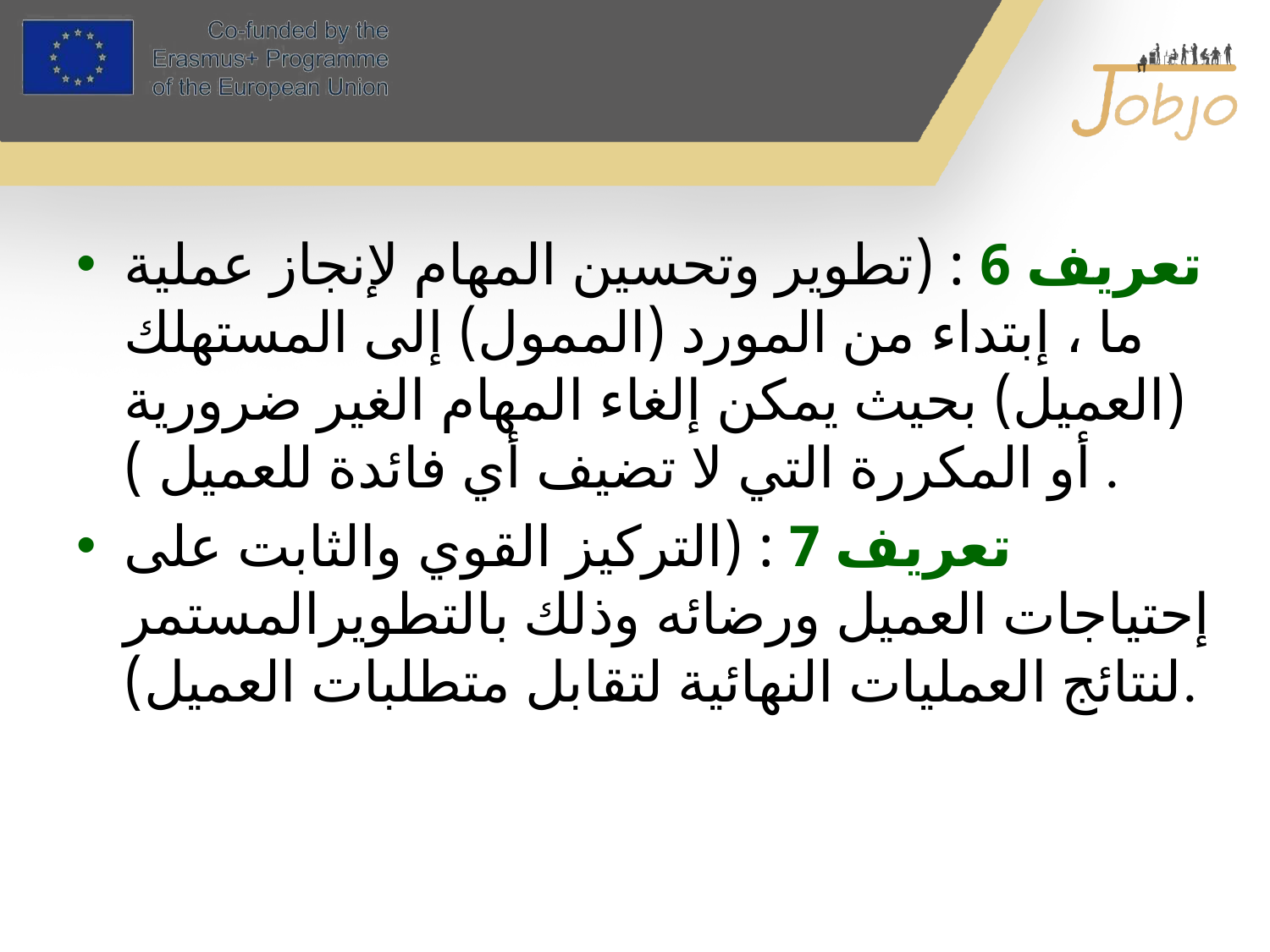

#
تعريف 6 : (تطوير وتحسين المهام لإنجاز عملية ما ، إبتداء من المورد (الممول) إلى المستهلك (العميل) بحيث يمكن إلغاء المهام الغير ضرورية أو المكررة التي لا تضيف أي فائدة للعميل ) .
تعريف 7 : (التركيز القوي والثابت على إحتياجات العميل ورضائه وذلك بالتطويرالمستمر لنتائج العمليات النهائية لتقابل متطلبات العميل).